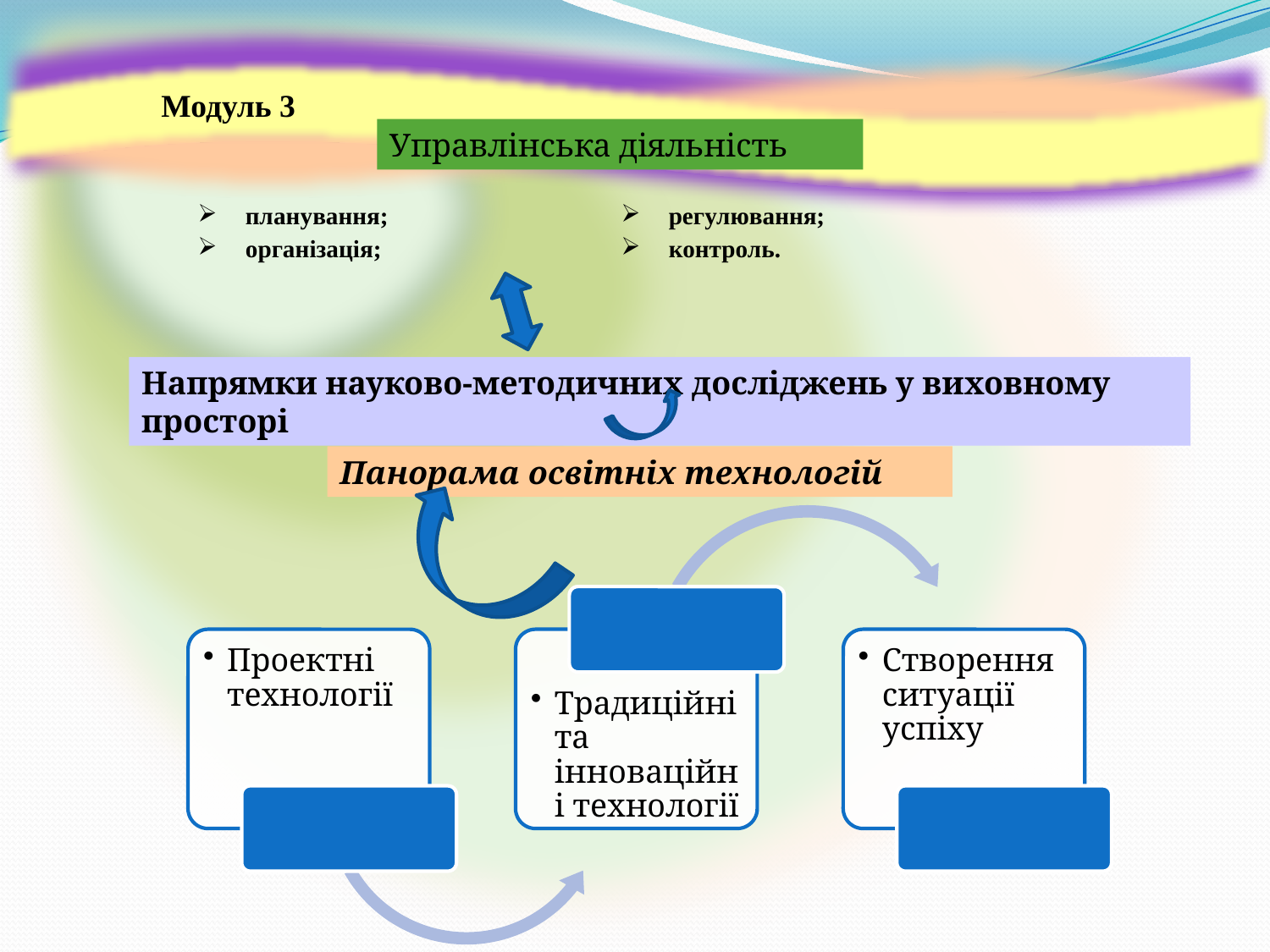

Модуль 3
Управлінська діяльність
| планування; організація; | регулювання; контроль. |
| --- | --- |

Напрямки науково-методичних досліджень у виховному просторі

Панорама освітніх технологій

Проектні технології

Традиційні та інноваційні технології

Створення ситуації успіху